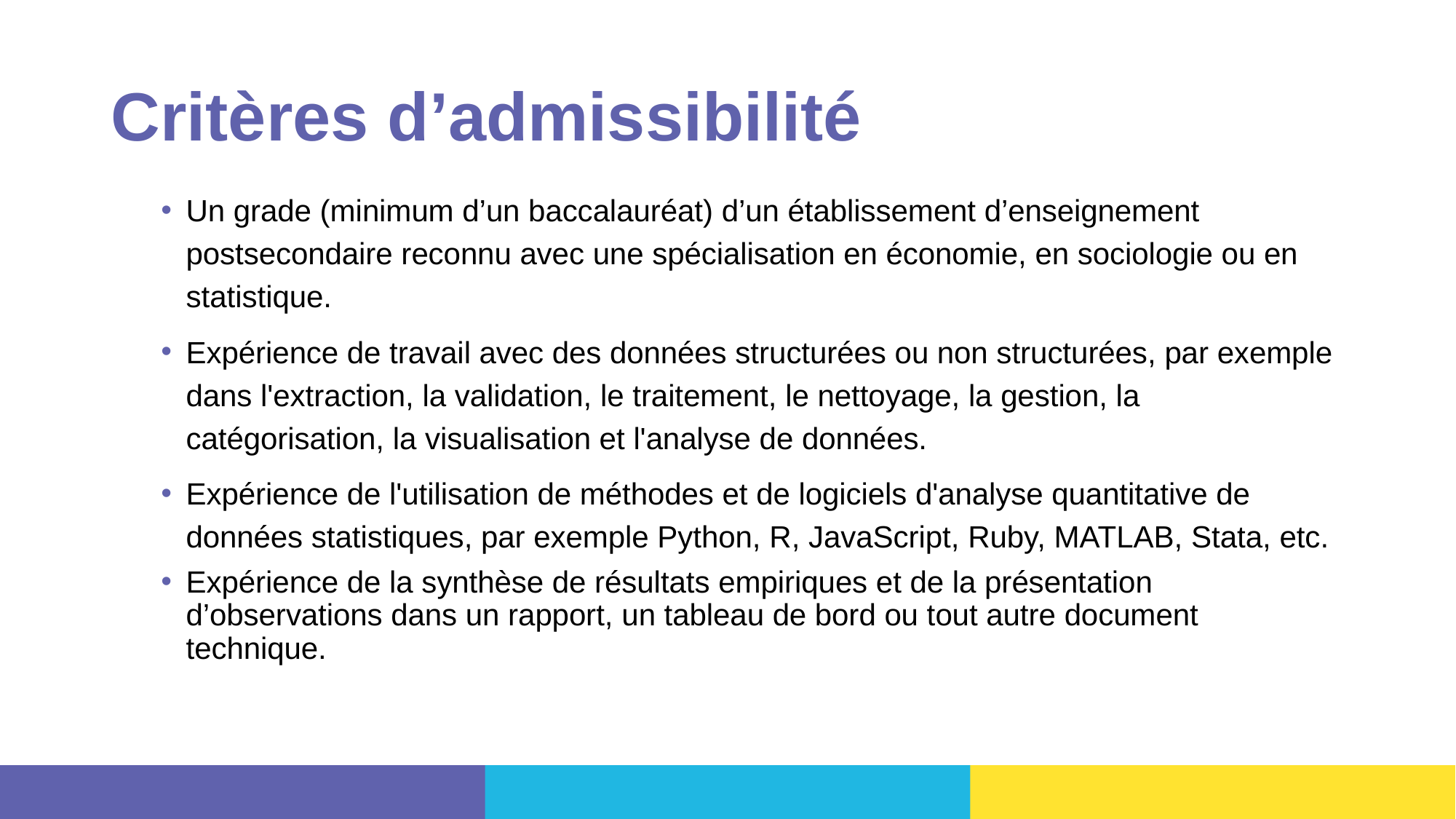

# Critères d’admissibilité
Un grade (minimum d’un baccalauréat) d’un établissement d’enseignement postsecondaire reconnu avec une spécialisation en économie, en sociologie ou en statistique.
Expérience de travail avec des données structurées ou non structurées, par exemple dans l'extraction, la validation, le traitement, le nettoyage, la gestion, la catégorisation, la visualisation et l'analyse de données.
Expérience de l'utilisation de méthodes et de logiciels d'analyse quantitative de données statistiques, par exemple Python, R, JavaScript, Ruby, MATLAB, Stata, etc.
Expérience de la synthèse de résultats empiriques et de la présentation d’observations dans un rapport, un tableau de bord ou tout autre document technique.